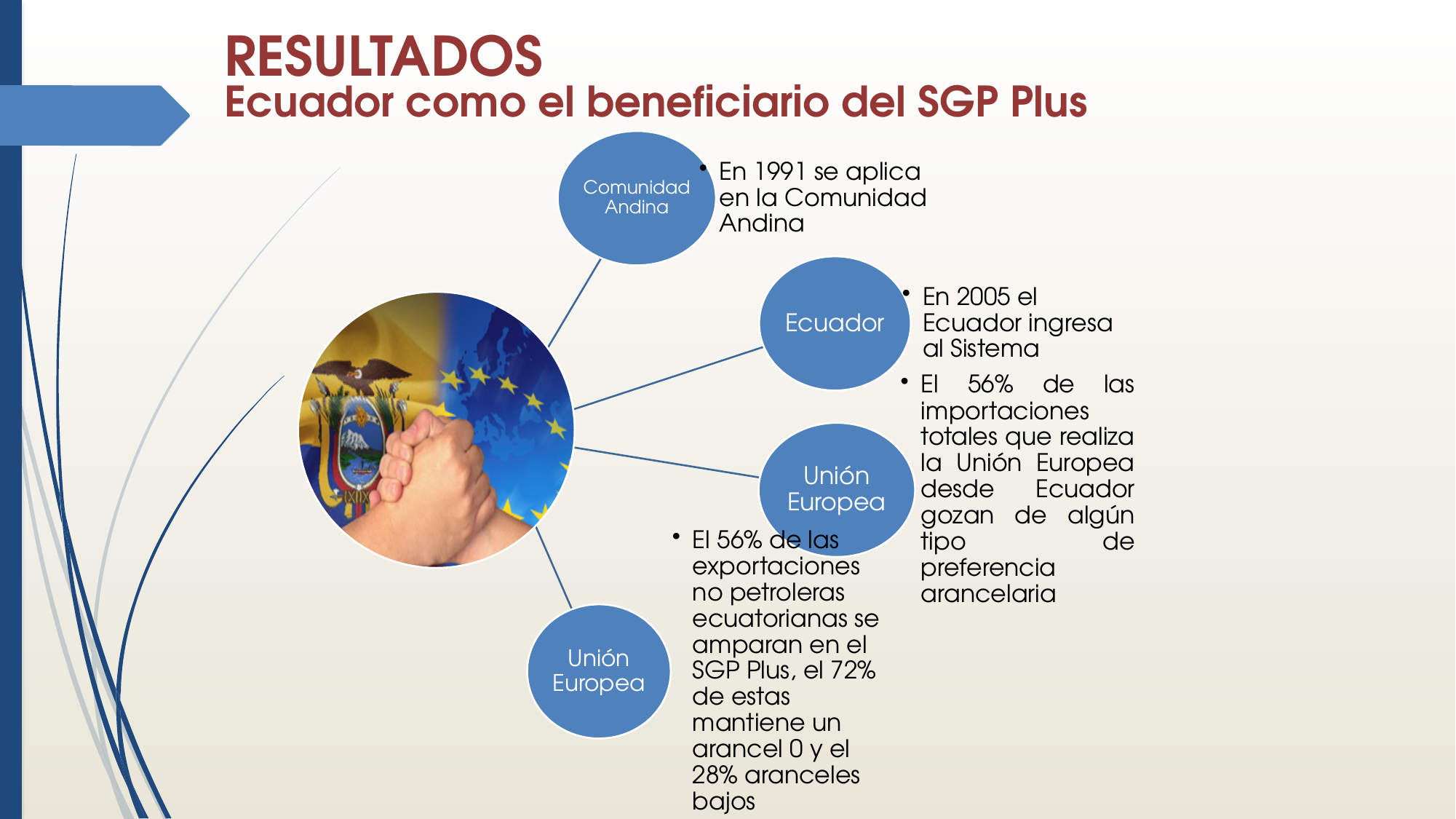

# RESULTADOS
Ecuador como el beneficiario del SGP Plus
Comunidad Andina
En 1991 se aplica en la Comunidad Andina
Ecuador
En 2005 el Ecuador ingresa al Sistema
Unión Europea
El 56% de las importaciones totales que realiza la Unión Europea desde Ecuador gozan de algún tipo de preferencia arancelaria
Unión Europea
El 56% de las exportaciones no petroleras ecuatorianas se amparan en el SGP Plus, el 72% de estas mantiene un arancel 0 y el 28% aranceles bajos